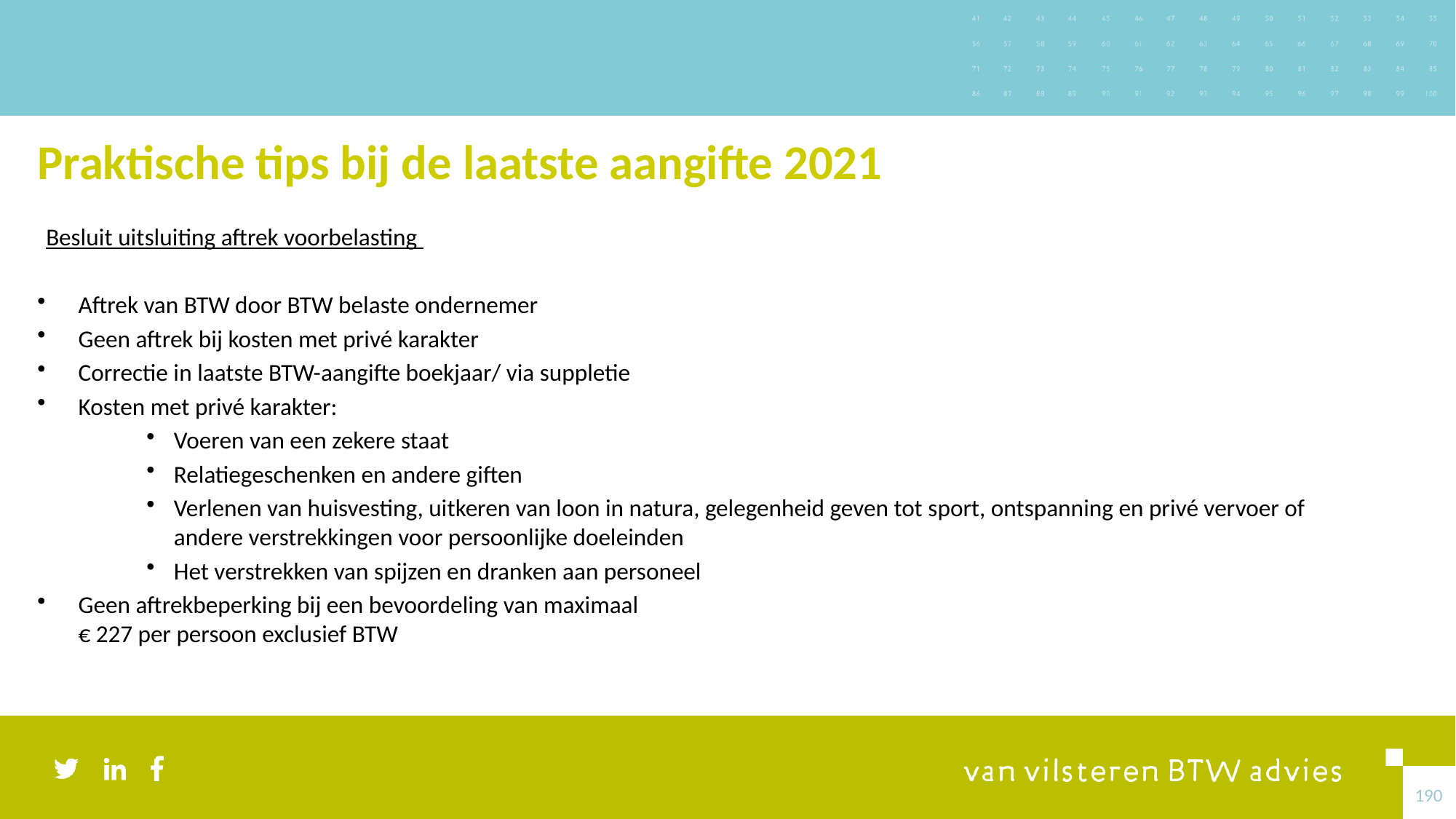

# Praktische tips bij de laatste aangifte 2021
Besluit uitsluiting aftrek voorbelasting

Aftrek van BTW door BTW belaste ondernemer
Geen aftrek bij kosten met privé karakter
Correctie in laatste BTW-aangifte boekjaar/ via suppletie
Kosten met privé karakter:
Voeren van een zekere staat
Relatiegeschenken en andere giften
Verlenen van huisvesting, uitkeren van loon in natura, gelegenheid geven tot sport, ontspanning en privé vervoer of andere verstrekkingen voor persoonlijke doeleinden
Het verstrekken van spijzen en dranken aan personeel
Geen aftrekbeperking bij een bevoordeling van maximaal
€ 227 per persoon exclusief BTW